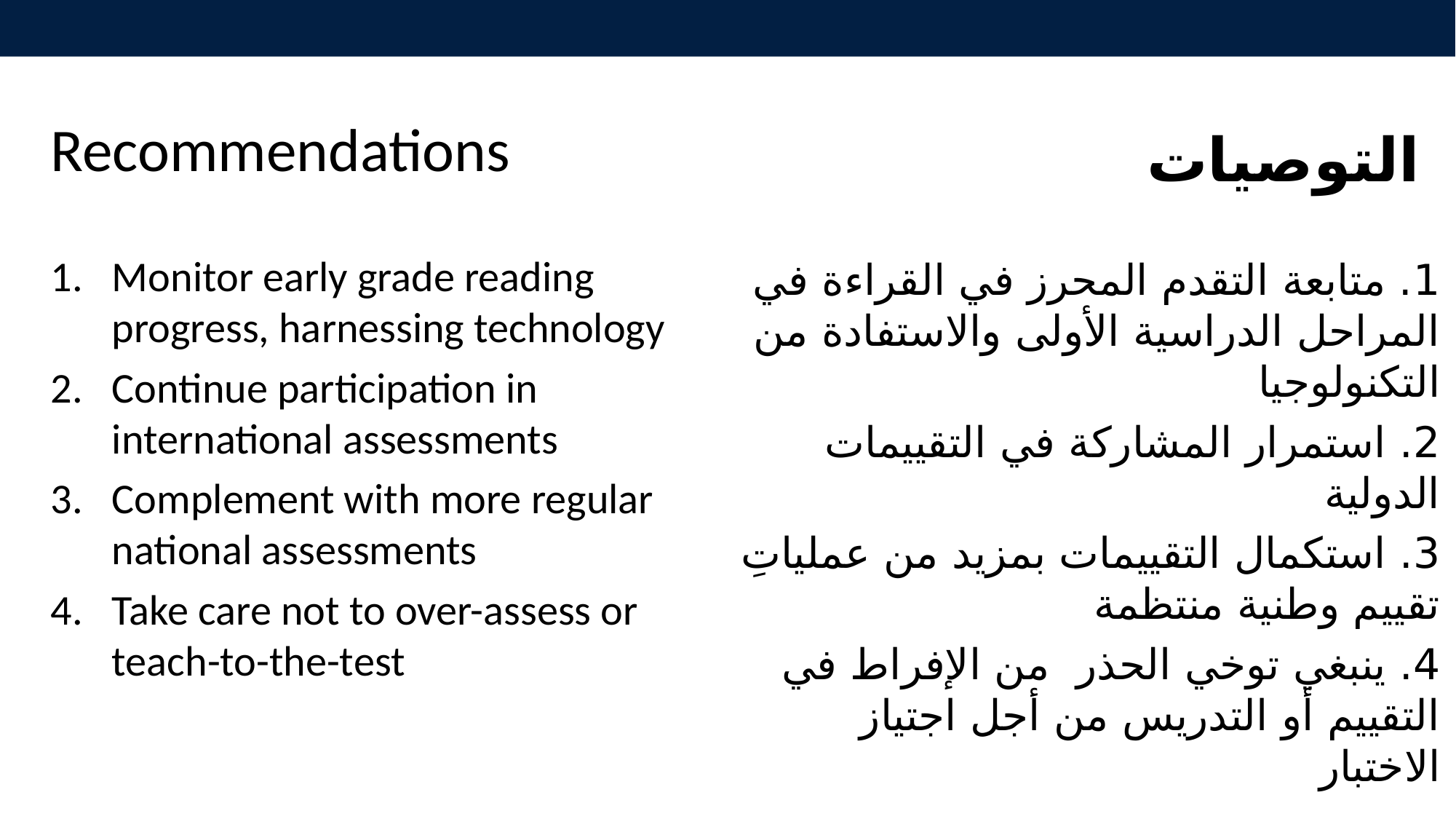

# Recommendations
التوصيات
Monitor early grade reading progress, harnessing technology
Continue participation in international assessments
Complement with more regular national assessments
Take care not to over-assess or teach-to-the-test
1. متابعة التقدم المحرز في القراءة في المراحل الدراسية الأولى والاستفادة من التكنولوجيا
2. استمرار المشاركة في التقييمات الدولية
3. استكمال التقييمات بمزيد من عملياتِ تقييم وطنية منتظمة
4. ينبغي توخي الحذر  من الإفراط في التقييم أو التدريس من أجل اجتياز الاختبار